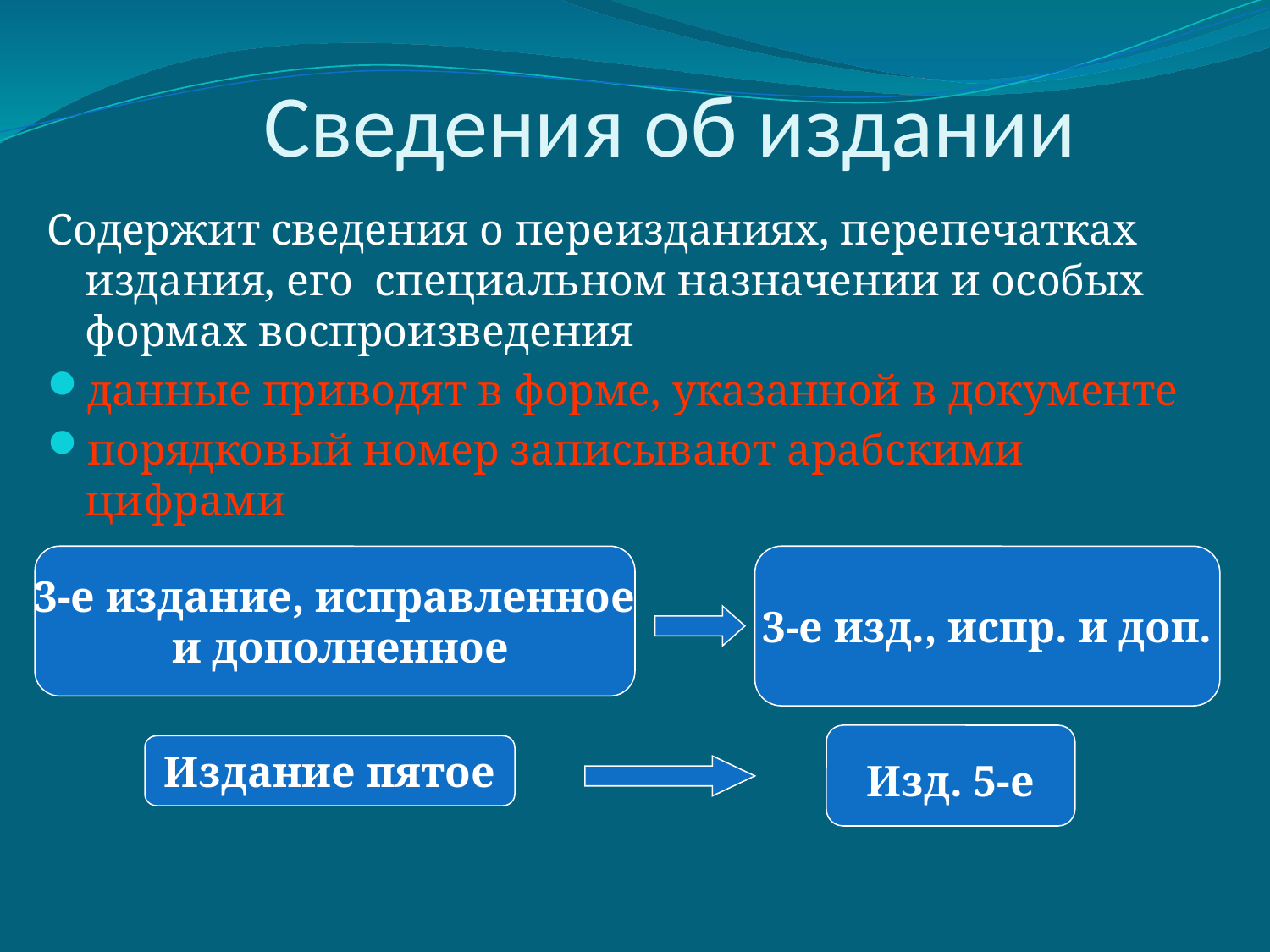

# Сведения об издании
Содержит сведения о переизданиях, перепечатках издания, его  специальном назначении и особых формах воcпроизведения
данные приводят в форме, указанной в документе
порядковый номер записывают арабскими цифрами

3-е издание, исправленное
 и дополненное
3-е изд., испр. и доп.

Изд. 5-е

Издание пятое